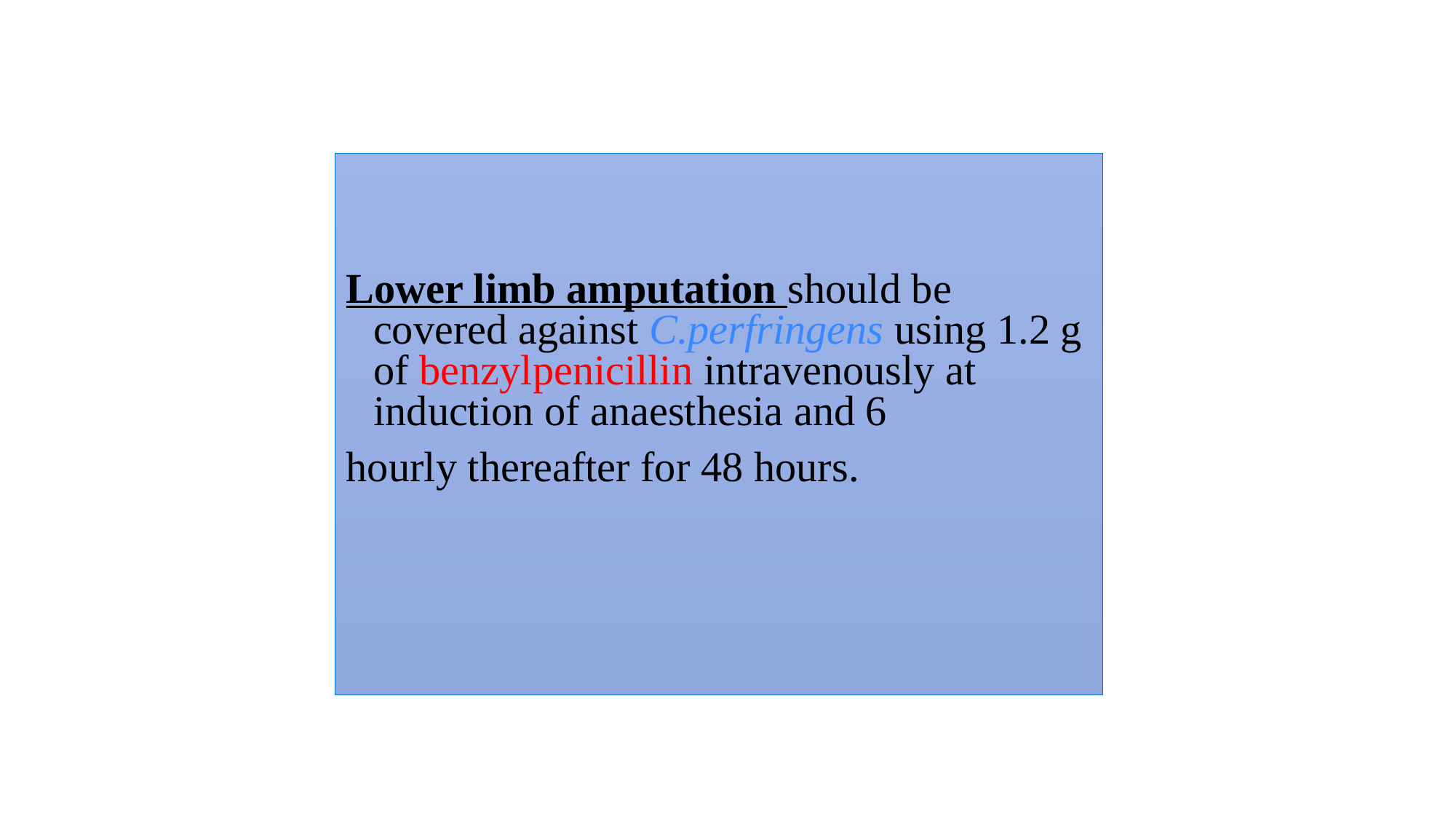

Lower limb amputation should be covered against C.perfringens using 1.2 g of benzylpenicillin intravenously at induction of anaesthesia and 6
hourly thereafter for 48 hours.